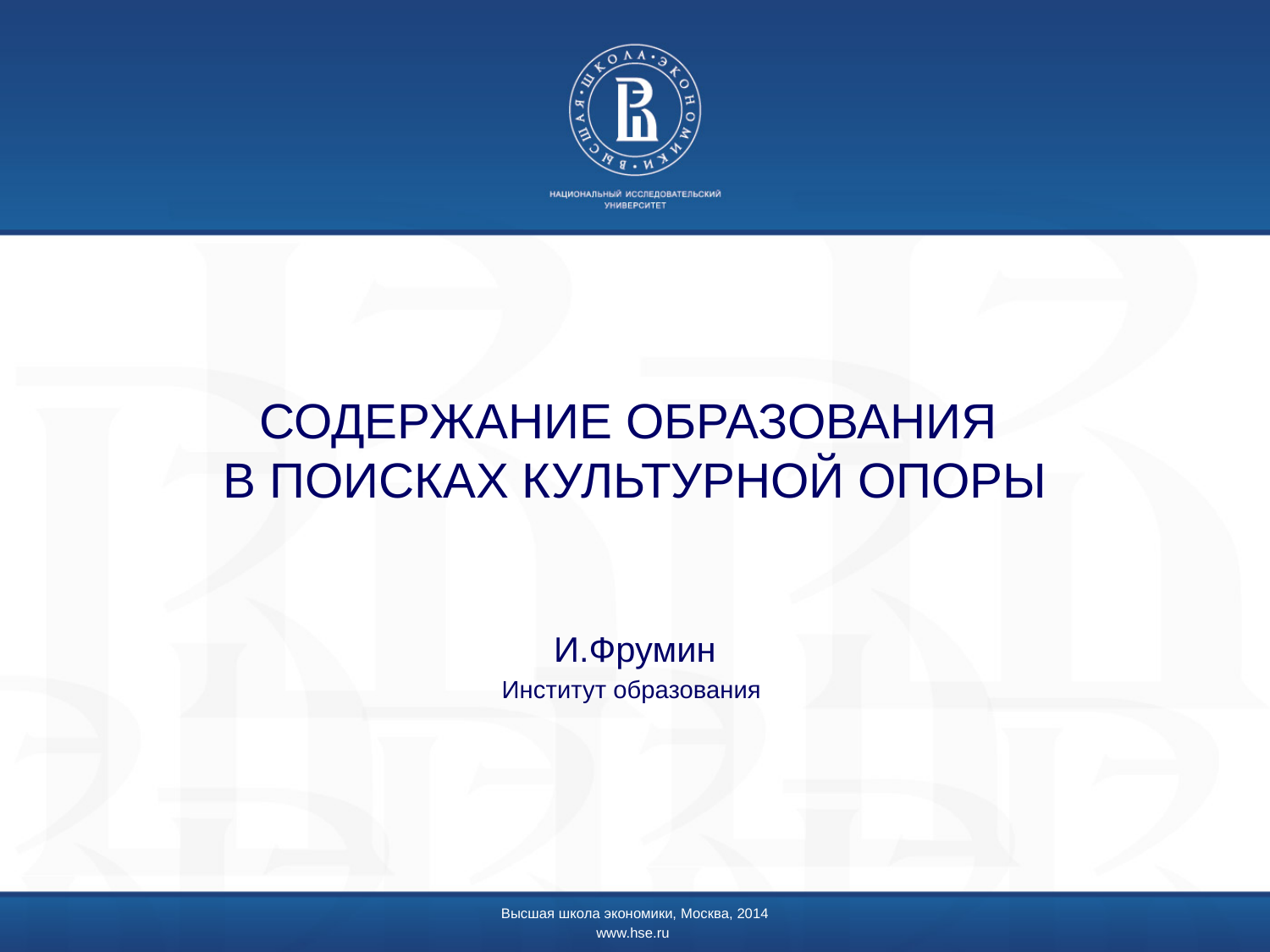

# СОДЕРЖАНИЕ ОБРАЗОВАНИЯ В ПОИСКАХ КУЛЬТУРНОЙ ОПОРЫ
И.Фрумин
Институт образования
Высшая школа экономики, Москва, 2014
www.hse.ru